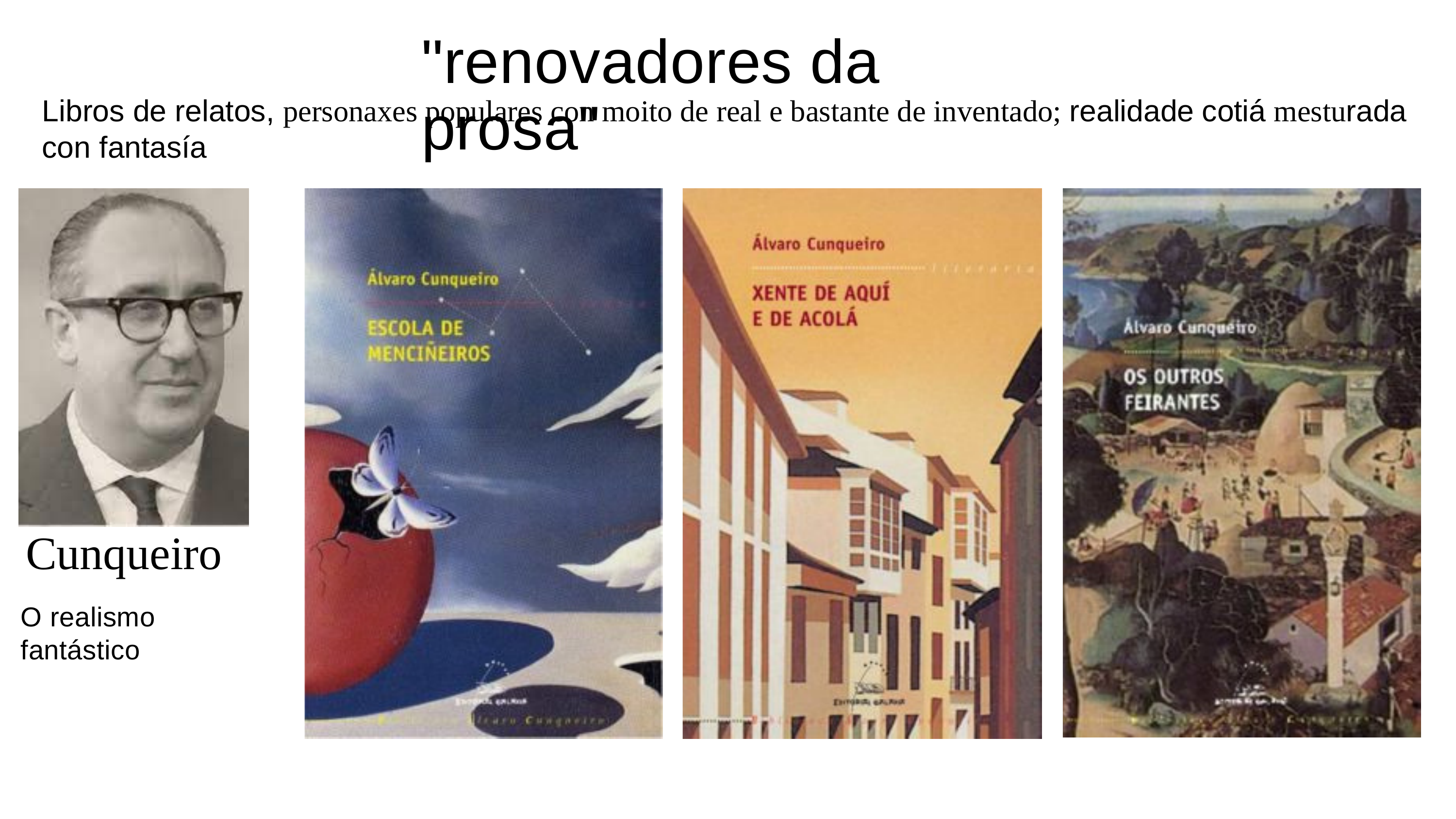

"renovadores da prosa"
Libros de relatos, personaxes populares con moito de real e bastante de inventado; realidade cotiá mesturada con fantasía

Cunqueiro
O realismo fantástico